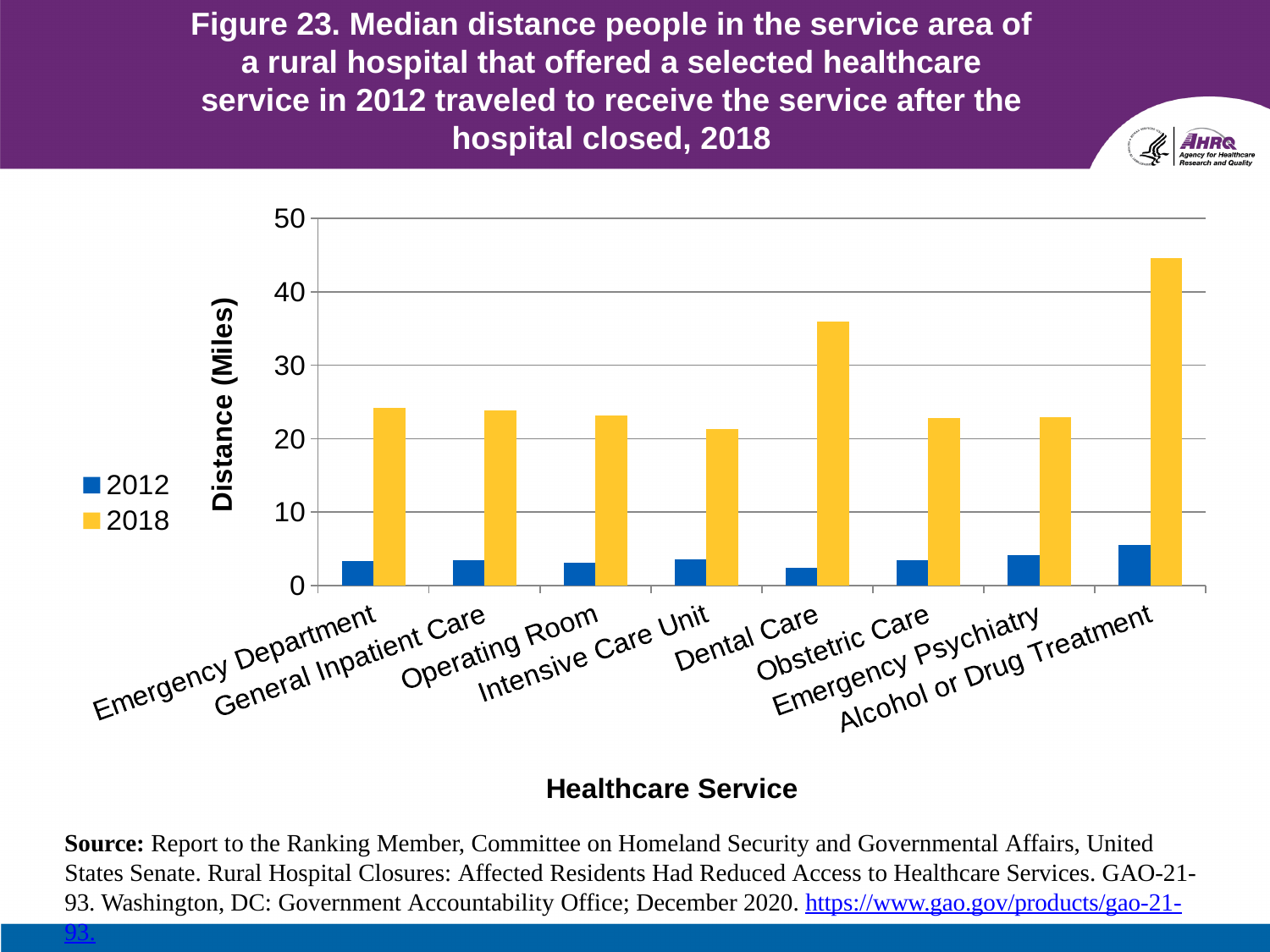

# Figure 23. Median distance people in the service area of a rural hospital that offered a selected healthcare service in 2012 traveled to receive the service after the hospital closed, 2018

### Chart

| Category | 2012 | 2018 |
|---|---|---|
| Emergency Department | 3.3 | 24.2 |
| General Inpatient Care | 3.4 | 23.9 |
| Operating Room | 3.1 | 23.2 |
| Intensive Care Unit | 3.6 | 21.3 |
| Dental Care | 2.4 | 36.0 |
| Obstetric Care | 3.5 | 22.8 |
| Emergency Psychiatry | 4.1 | 22.9 |
| Alcohol or Drug Treatment | 5.5 | 44.6 |
Source: Report to the Ranking Member, Committee on Homeland Security and Governmental Affairs, United States Senate. Rural Hospital Closures: Affected Residents Had Reduced Access to Healthcare Services. GAO-21-93. Washington, DC: Government Accountability Office; December 2020. https://www.gao.gov/products/gao-21-93.